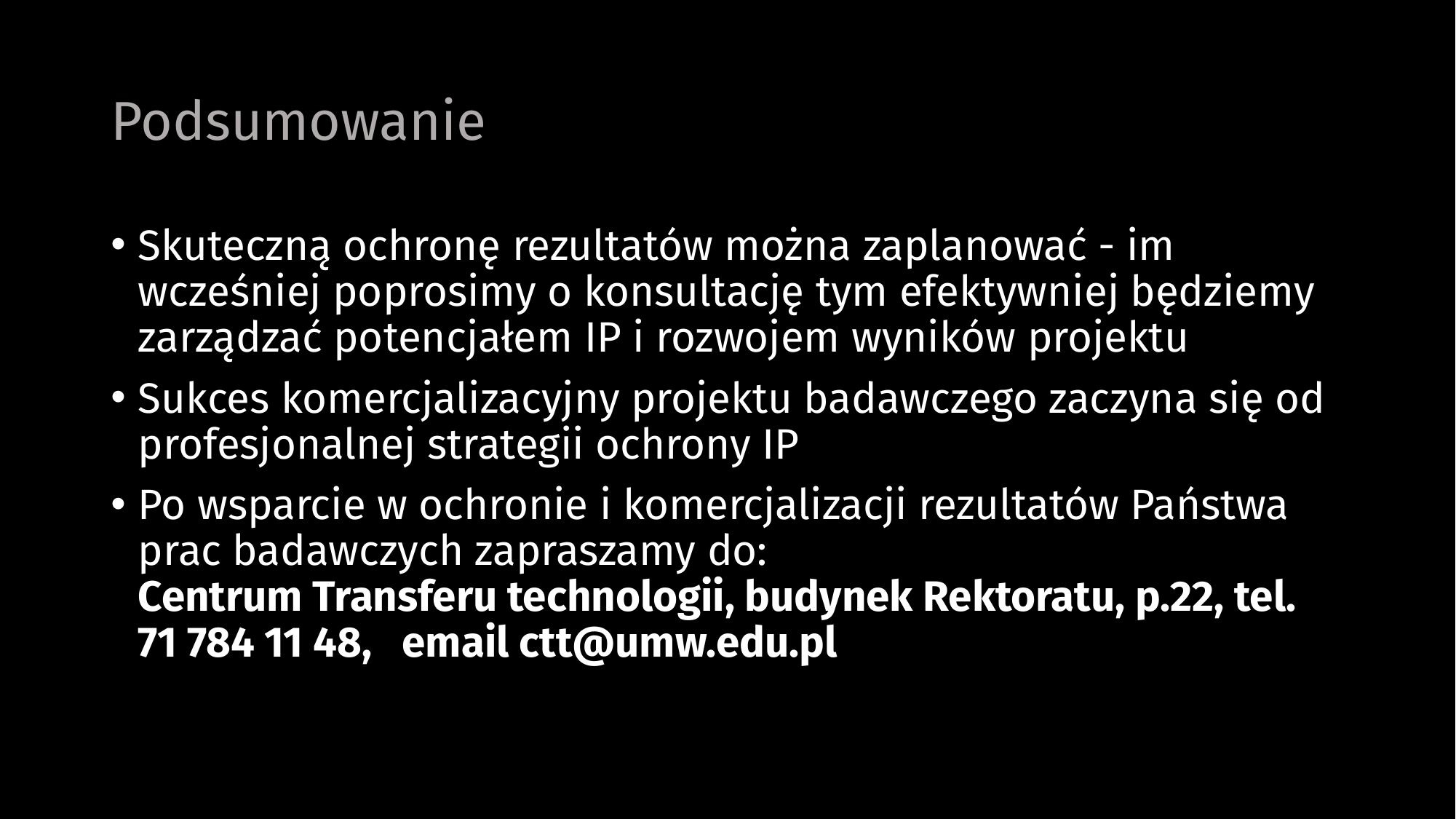

# Podsumowanie
Skuteczną ochronę rezultatów można zaplanować - im wcześniej poprosimy o konsultację tym efektywniej będziemy zarządzać potencjałem IP i rozwojem wyników projektu
Sukces komercjalizacyjny projektu badawczego zaczyna się od profesjonalnej strategii ochrony IP
Po wsparcie w ochronie i komercjalizacji rezultatów Państwa prac badawczych zapraszamy do:
Centrum Transferu technologii, budynek Rektoratu, p.22, tel. 71 784 11 48,   email ctt@umw.edu.pl